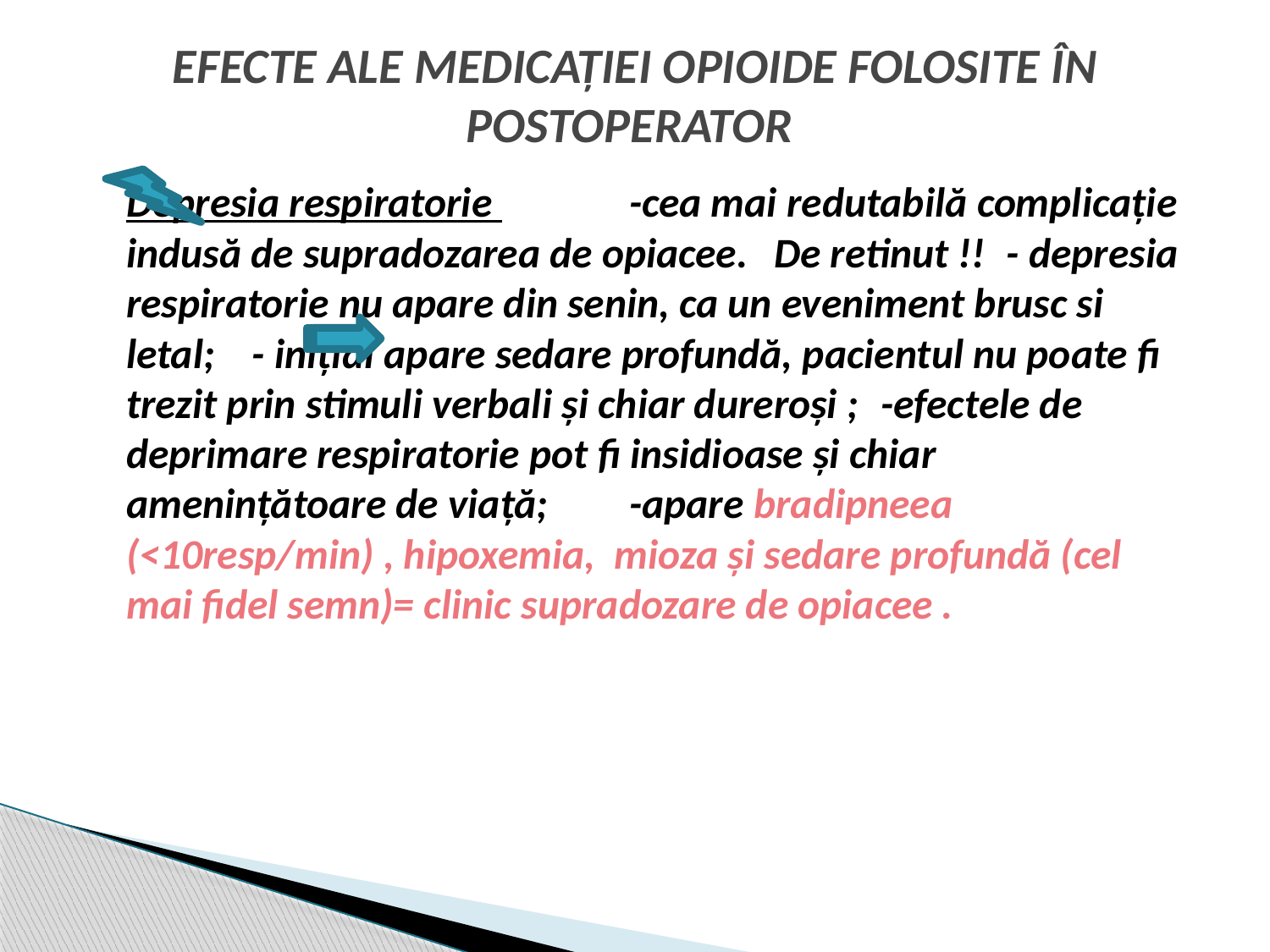

# EFECTE ALE MEDICAŢIEI OPIOIDE FOLOSITE ÎN POSTOPERATOR
		Depresia respiratorie  						-cea mai redutabilă complicaţie indusă de supradozarea de opiacee.								  De retinut !!					- depresia respiratorie nu apare din senin, ca un eveniment brusc si letal;						- iniţial apare sedare profundă, pacientul nu poate fi trezit prin stimuli verbali şi chiar dureroşi ;			-efectele de deprimare respiratorie pot fi insidioase şi chiar ameninţătoare de viaţă;					-apare bradipneea (<10resp/min) , hipoxemia,  mioza şi sedare profundă (cel mai fidel semn)= clinic supradozare de opiacee .